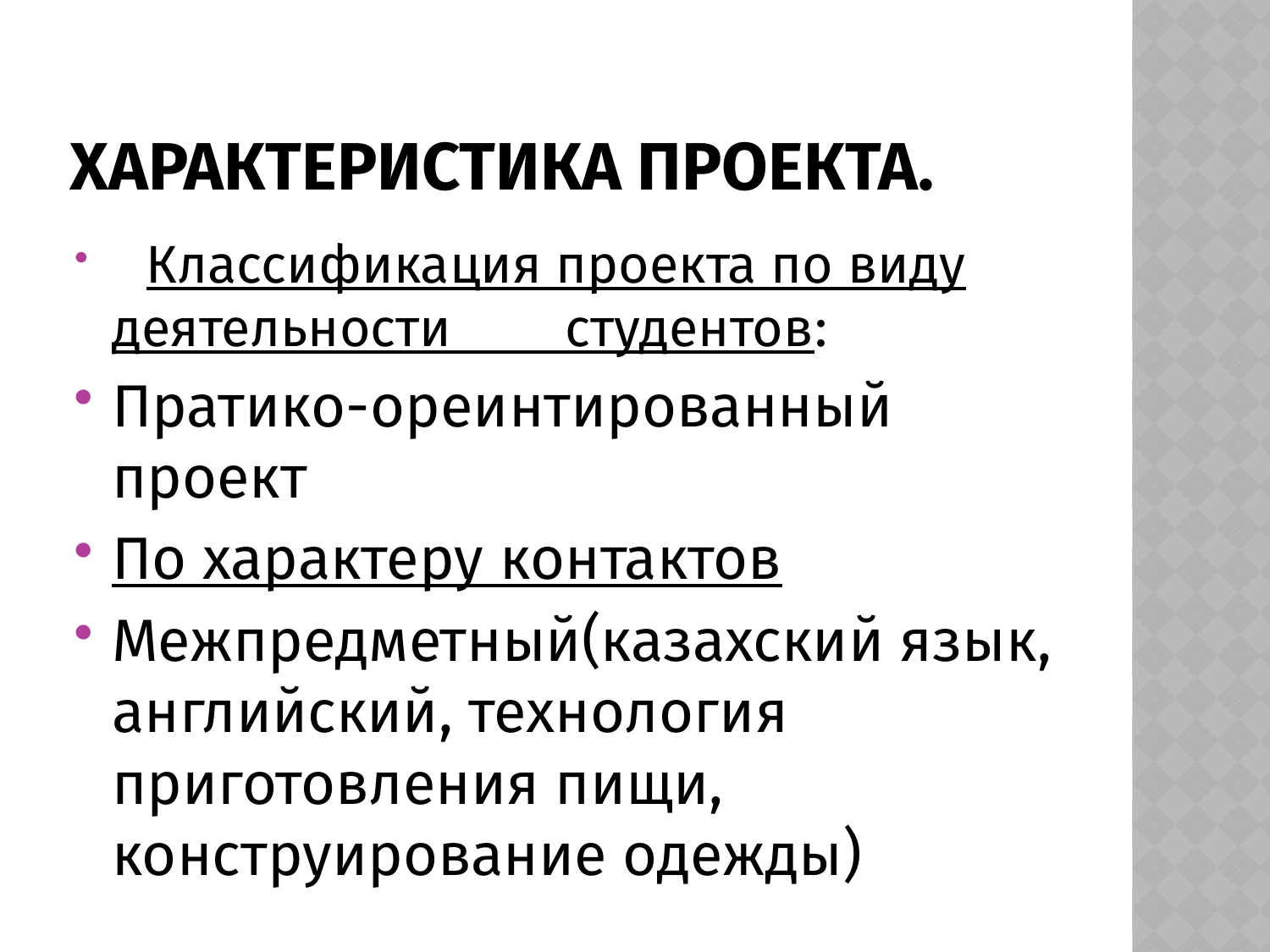

# Характеристика проекта.
   Классификация проекта по виду деятельности        студентов:
Пратико-ореинтированный проект
По характеру контактов
Межпредметный(казахский язык, английский, технология приготовления пищи, конструирование одежды)